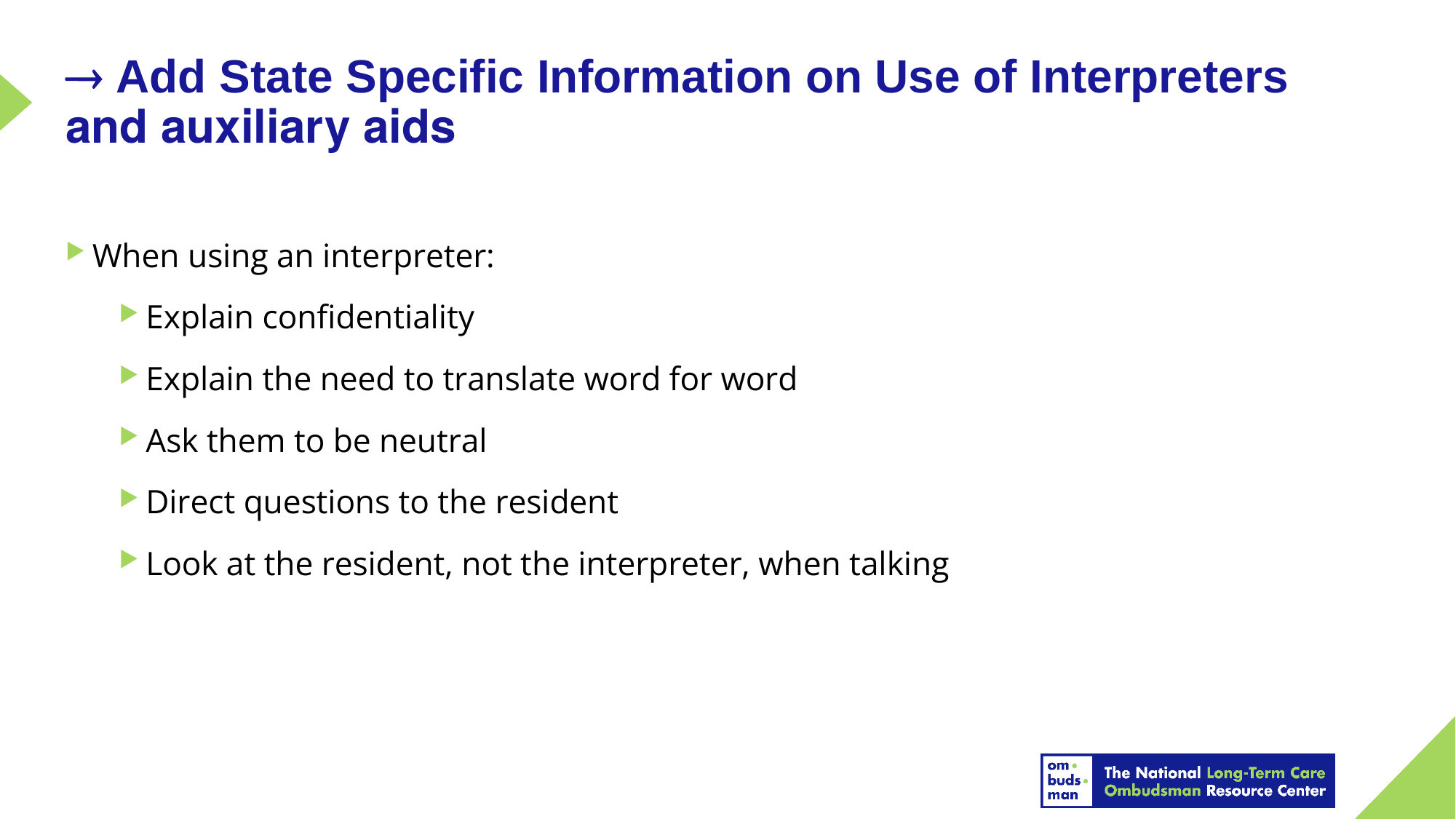

# → Add State Specific Information on Use of Interpreters and auxiliary aids

When using an interpreter:
Explain confidentiality
Explain the need to translate word for word
Ask them to be neutral
Direct questions to the resident
Look at the resident, not the interpreter, when talking